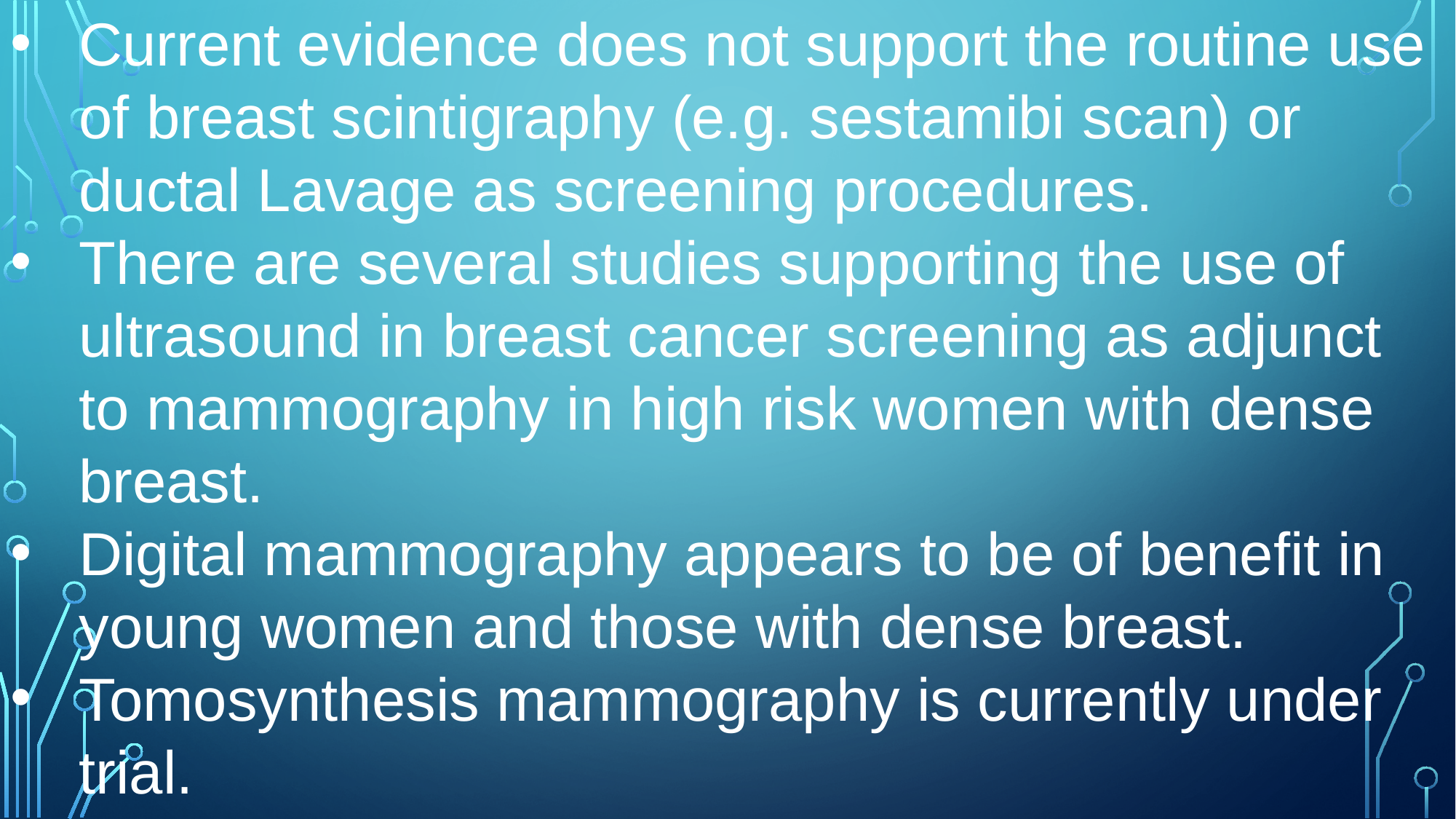

Current evidence does not support the routine use of breast scintigraphy (e.g. sestamibi scan) or ductal Lavage as screening procedures.
There are several studies supporting the use of ultrasound in breast cancer screening as adjunct to mammography in high risk women with dense breast.
Digital mammography appears to be of benefit in young women and those with dense breast.
Tomosynthesis mammography is currently under trial.